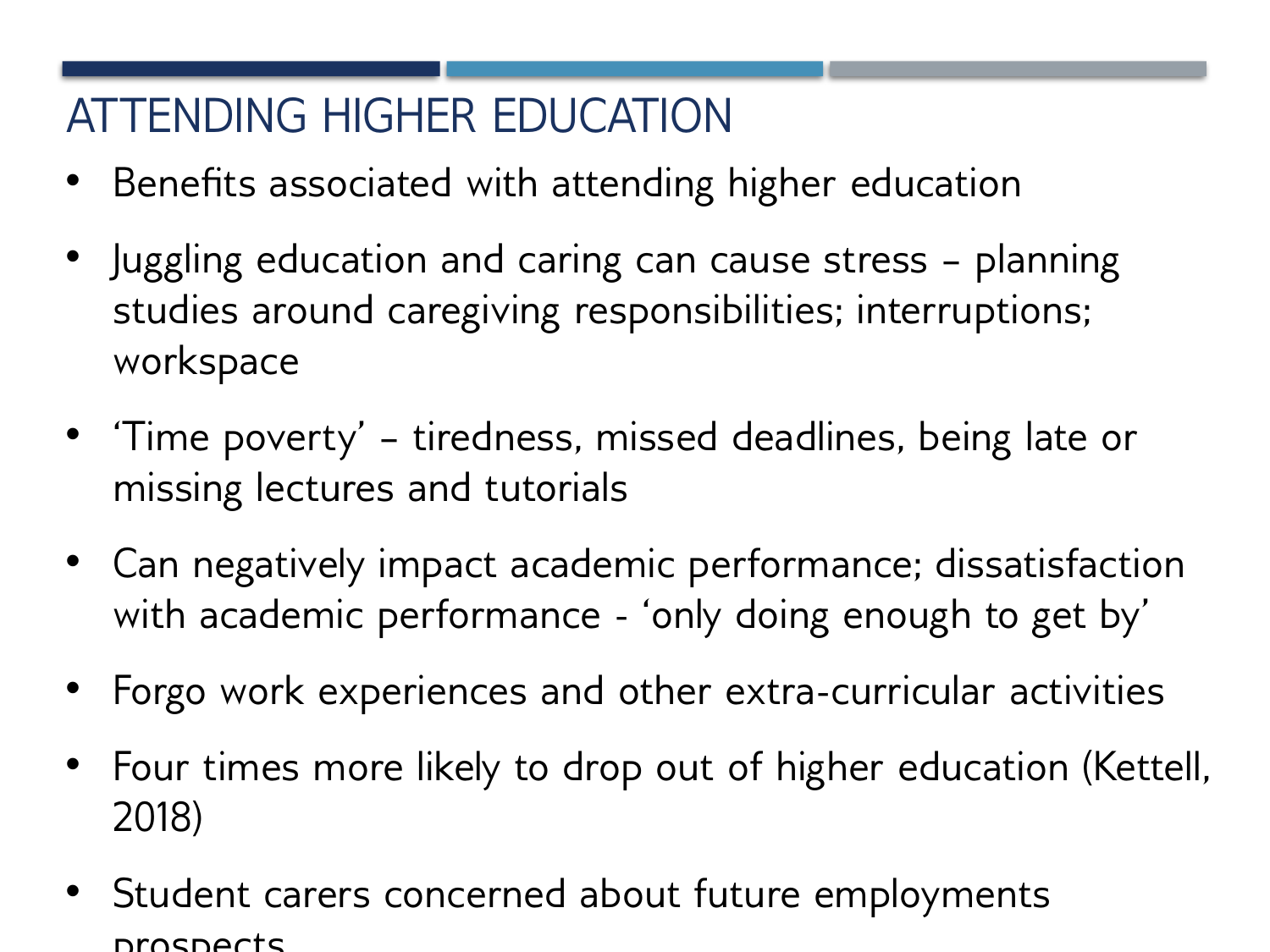

Attending higher education
Benefits associated with attending higher education

Juggling education and caring can cause stress – planning studies around caregiving responsibilities; interruptions; workspace

‘Time poverty’ – tiredness, missed deadlines, being late or missing lectures and tutorials

Can negatively impact academic performance; dissatisfaction with academic performance - ‘only doing enough to get by’

Forgo work experiences and other extra-curricular activities

Four times more likely to drop out of higher education (Kettell, 2018)

Student carers concerned about future employments prospects

Student carers may not disclose their caregiving responsibilities